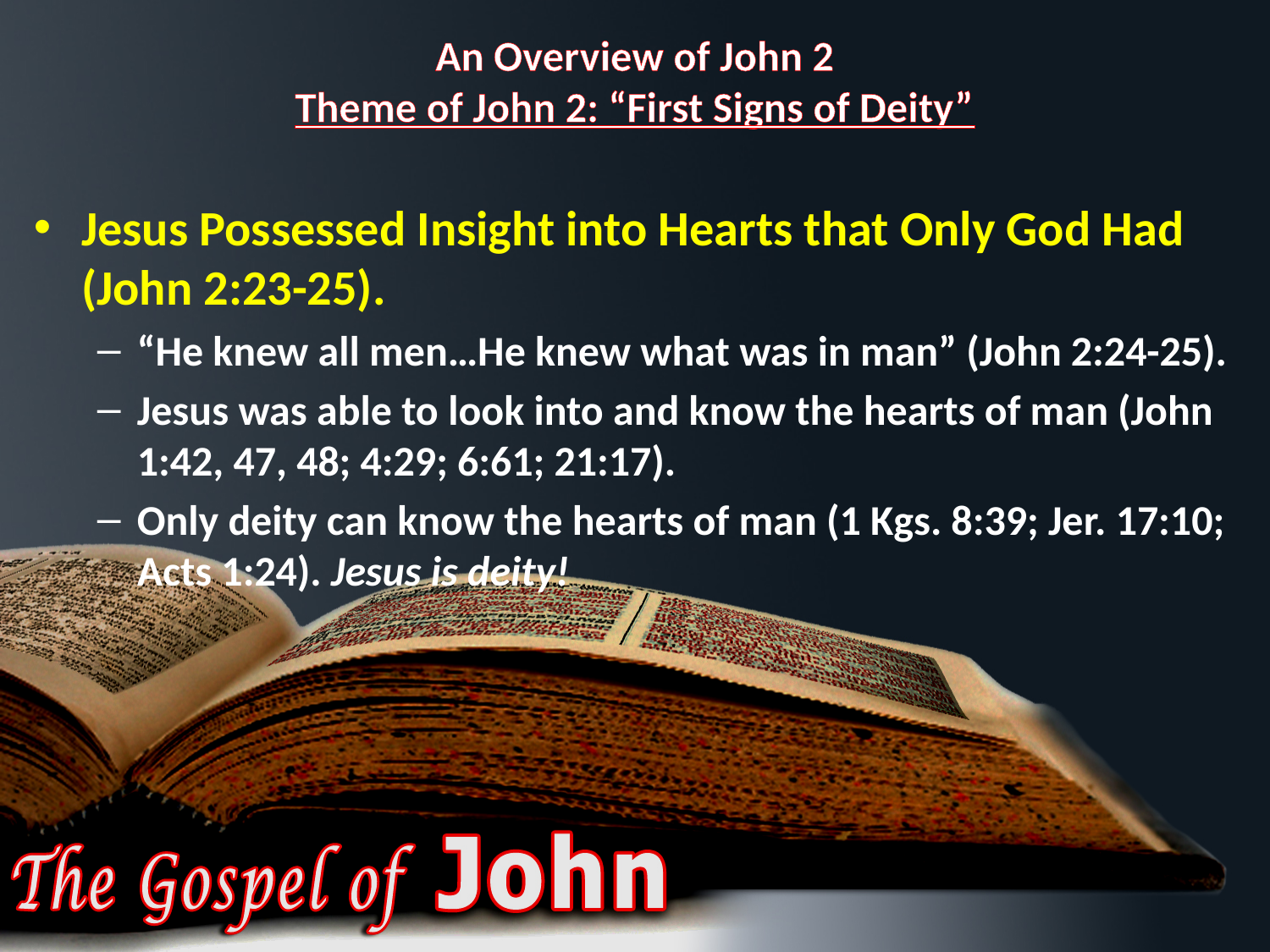

# An Overview of John 2 Theme of John 2: “First Signs of Deity”
Jesus Possessed Insight into Hearts that Only God Had (John 2:23-25).
“He knew all men…He knew what was in man” (John 2:24-25).
Jesus was able to look into and know the hearts of man (John 1:42, 47, 48; 4:29; 6:61; 21:17).
Only deity can know the hearts of man (1 Kgs. 8:39; Jer. 17:10; Acts 1:24). Jesus is deity!